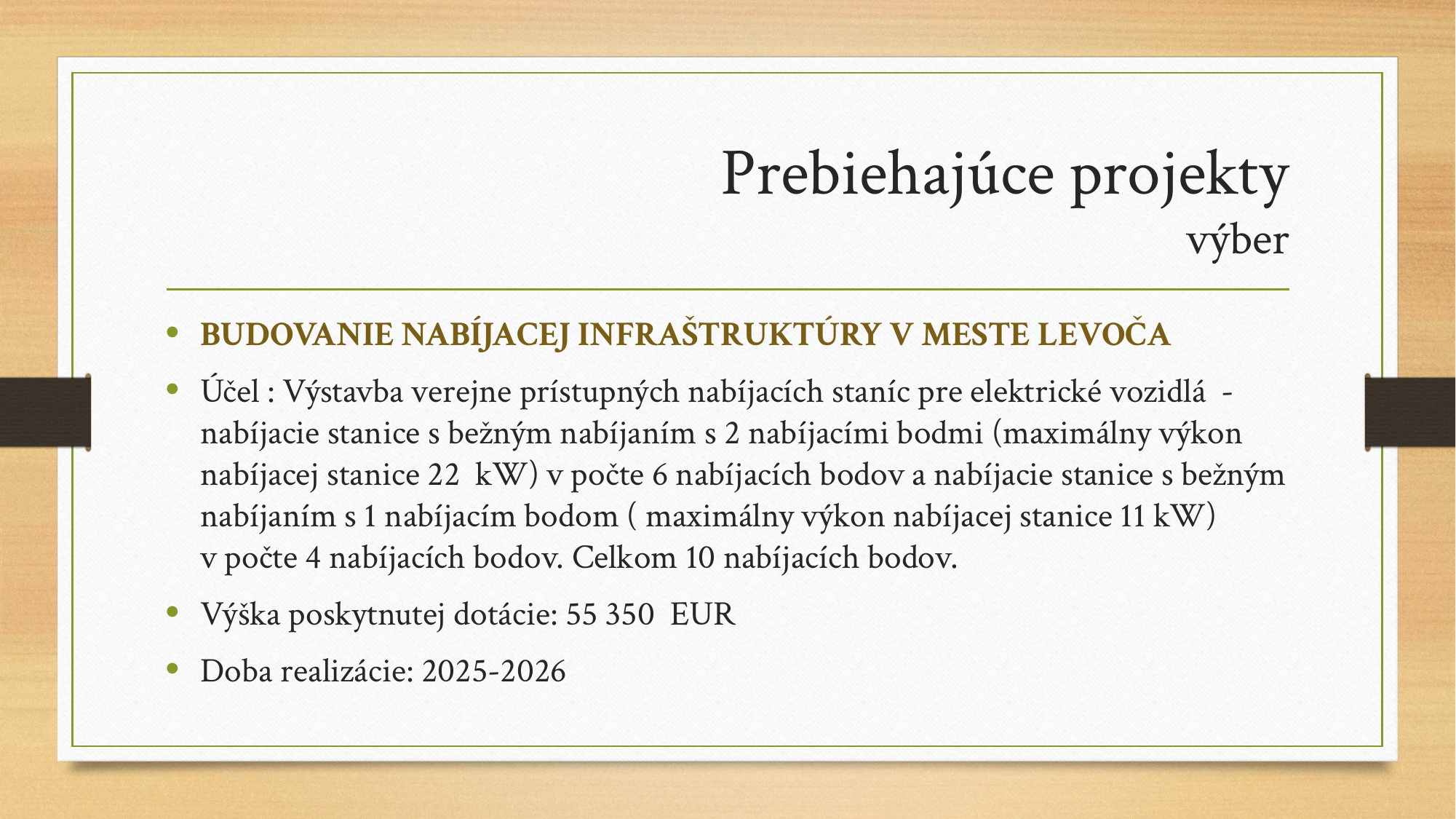

# Prebiehajúce projekty výber
BUDOVANIE NABÍJACEJ INFRAŠTRUKTÚRY V MESTE LEVOČA
Účel : Výstavba verejne prístupných nabíjacích staníc pre elektrické vozidlá  - nabíjacie stanice s bežným nabíjaním s 2 nabíjacími bodmi (maximálny výkon nabíjacej stanice 22  kW) v počte 6 nabíjacích bodov a nabíjacie stanice s bežným nabíjaním s 1 nabíjacím bodom ( maximálny výkon nabíjacej stanice 11 kW) v počte 4 nabíjacích bodov. Celkom 10 nabíjacích bodov.
Výška poskytnutej dotácie: 55 350  EUR
Doba realizácie: 2025-2026